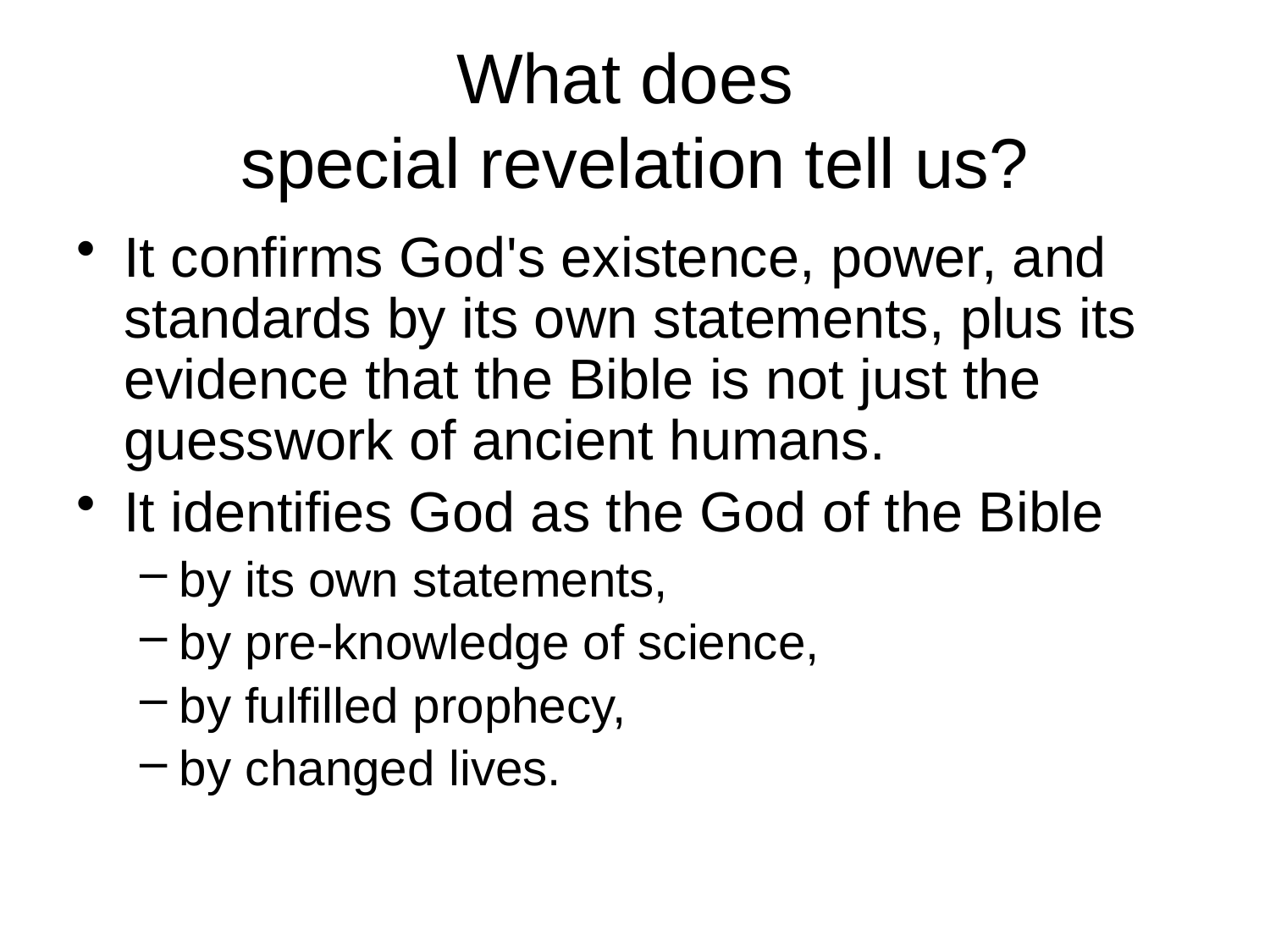

# What does special revelation tell us?
It confirms God's existence, power, and standards by its own statements, plus its evidence that the Bible is not just the guesswork of ancient humans.
It identifies God as the God of the Bible
by its own statements,
by pre-knowledge of science,
by fulfilled prophecy,
by changed lives.